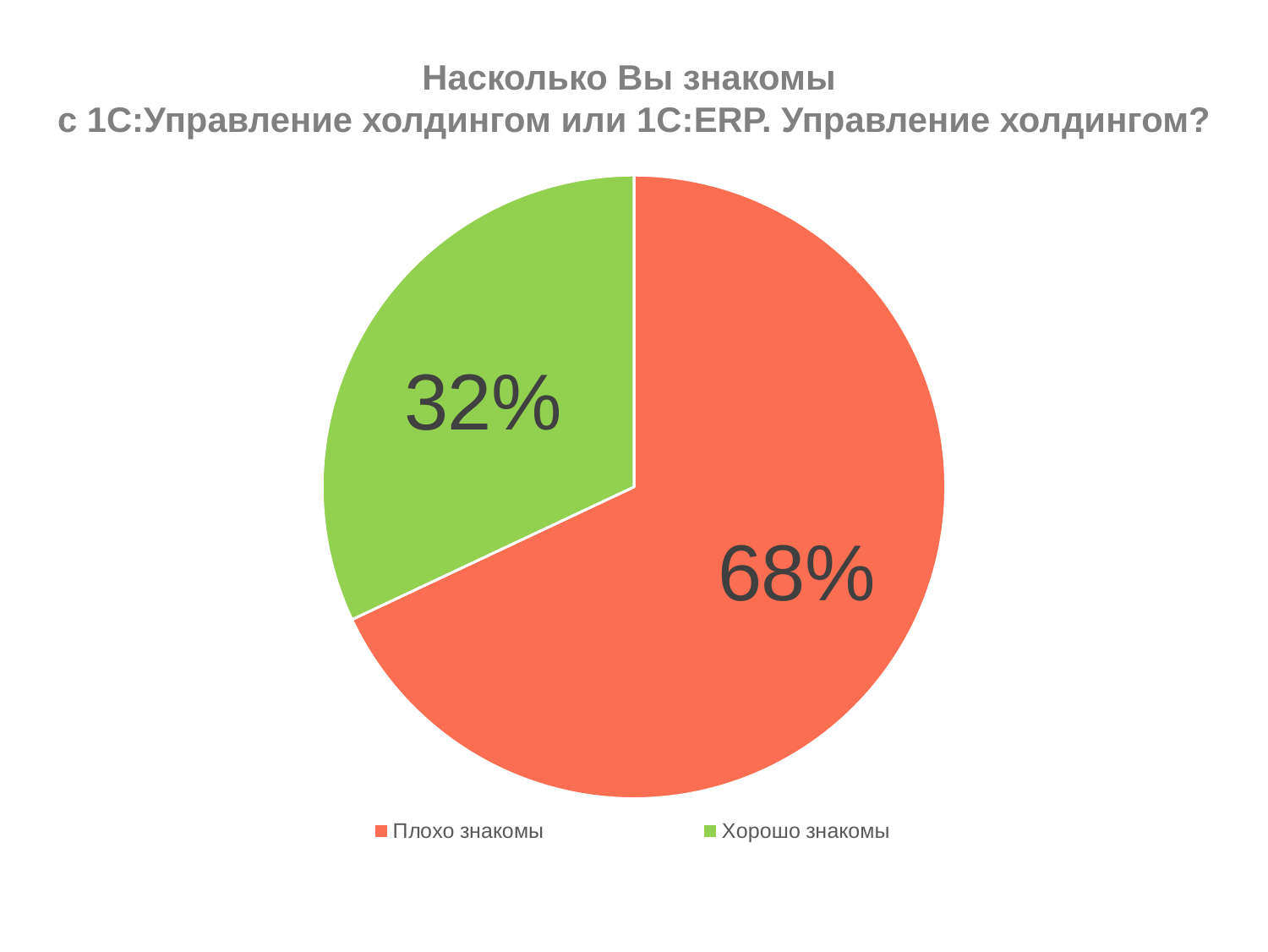

# Насколько Вы знакомы с 1С:Управление холдингом или 1С:ERP. Управление холдингом?

### Chart

| Category | Продажи |
|---|---|
| Плохо знакомы | 0.68 |
| Хорошо знакомы | 0.32 |